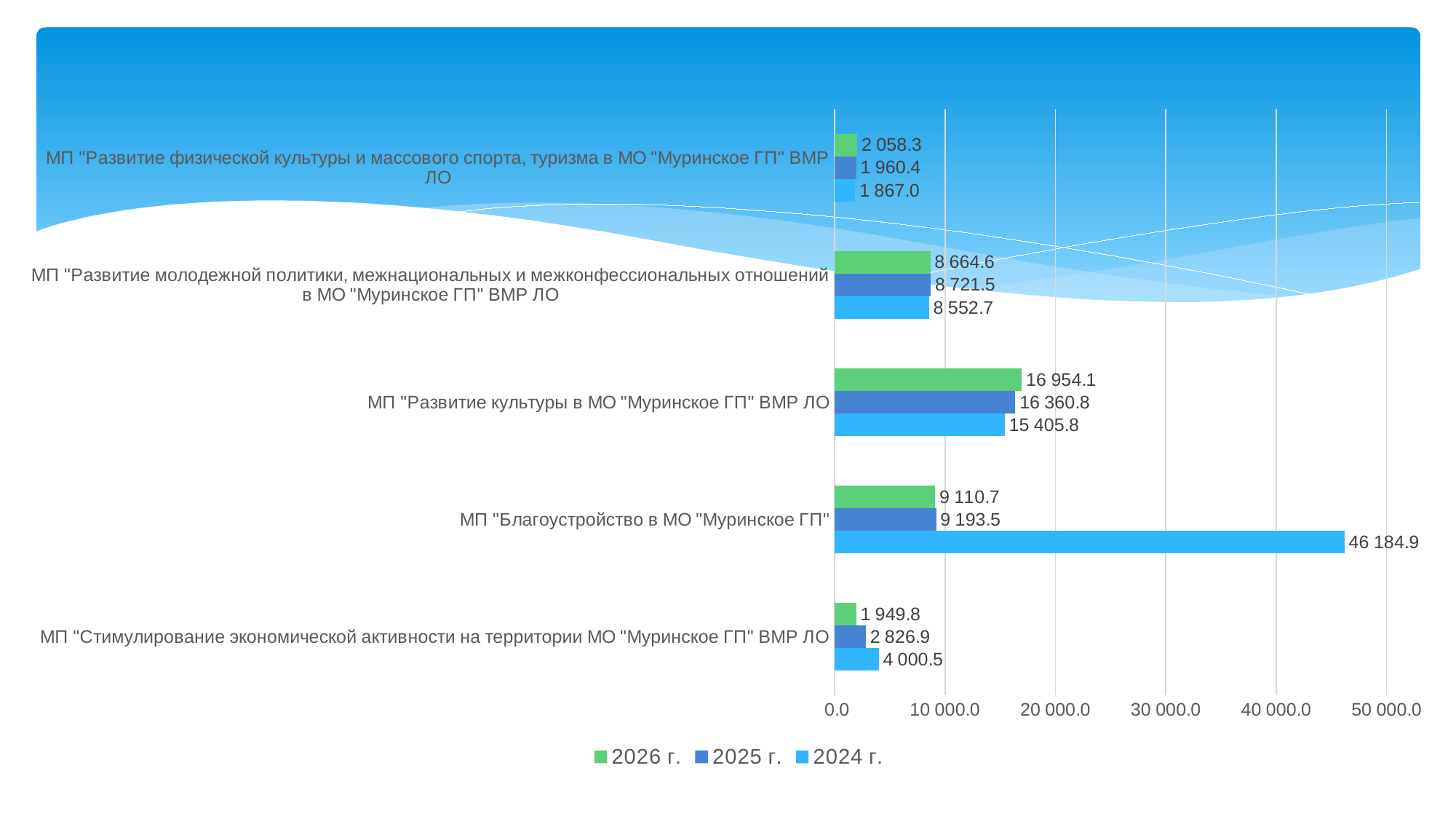

### Chart

| Category | 2024 г. | 2025 г. | 2026 г. |
|---|---|---|---|
| МП "Стимулирование экономической активности на территории МО "Муринское ГП" ВМР ЛО | 4000.5 | 2826.9 | 1949.8 |
| МП "Благоустройство в МО "Муринское ГП" | 46184.9 | 9193.5 | 9110.7 |
| МП "Развитие культуры в МО "Муринское ГП" ВМР ЛО | 15405.8 | 16360.8 | 16954.1 |
| МП "Развитие молодежной политики, межнациональных и межконфессиональных отношений в МО "Муринское ГП" ВМР ЛО | 8552.7 | 8721.5 | 8664.6 |
| МП "Развитие физической культуры и массового спорта, туризма в МО "Муринское ГП" ВМР ЛО | 1867.0 | 1960.4 | 2058.3 |